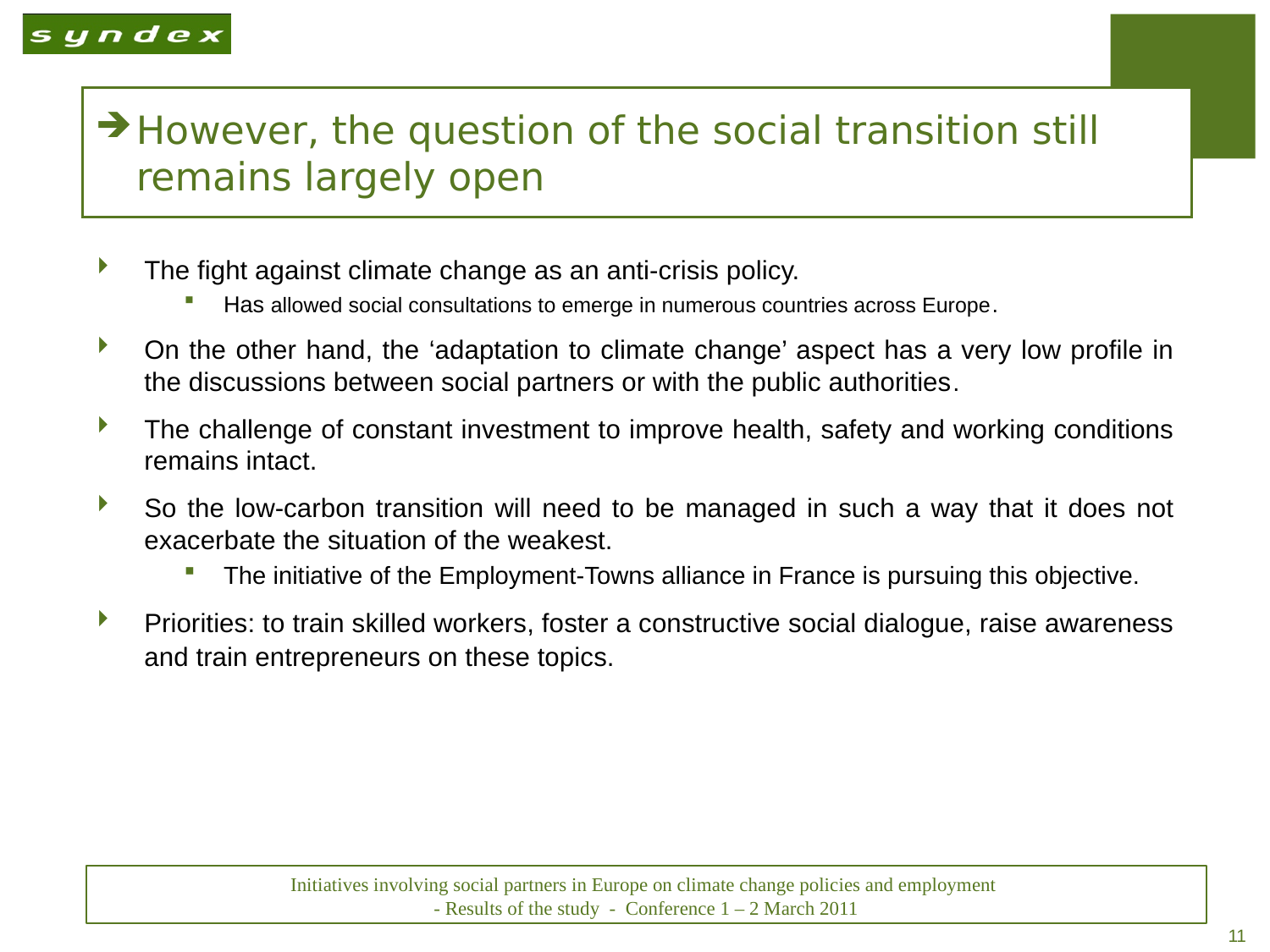

# However, the question of the social transition still remains largely open

The fight against climate change as an anti-crisis policy.
Has allowed social consultations to emerge in numerous countries across Europe.
On the other hand, the ‘adaptation to climate change’ aspect has a very low profile in the discussions between social partners or with the public authorities.
The challenge of constant investment to improve health, safety and working conditions remains intact.
So the low-carbon transition will need to be managed in such a way that it does not exacerbate the situation of the weakest.
The initiative of the Employment-Towns alliance in France is pursuing this objective.
Priorities: to train skilled workers, foster a constructive social dialogue, raise awareness and train entrepreneurs on these topics.
Initiatives involving social partners in Europe on climate change policies and employment
- Results of the study  -  Conference 1 – 2 March 2011